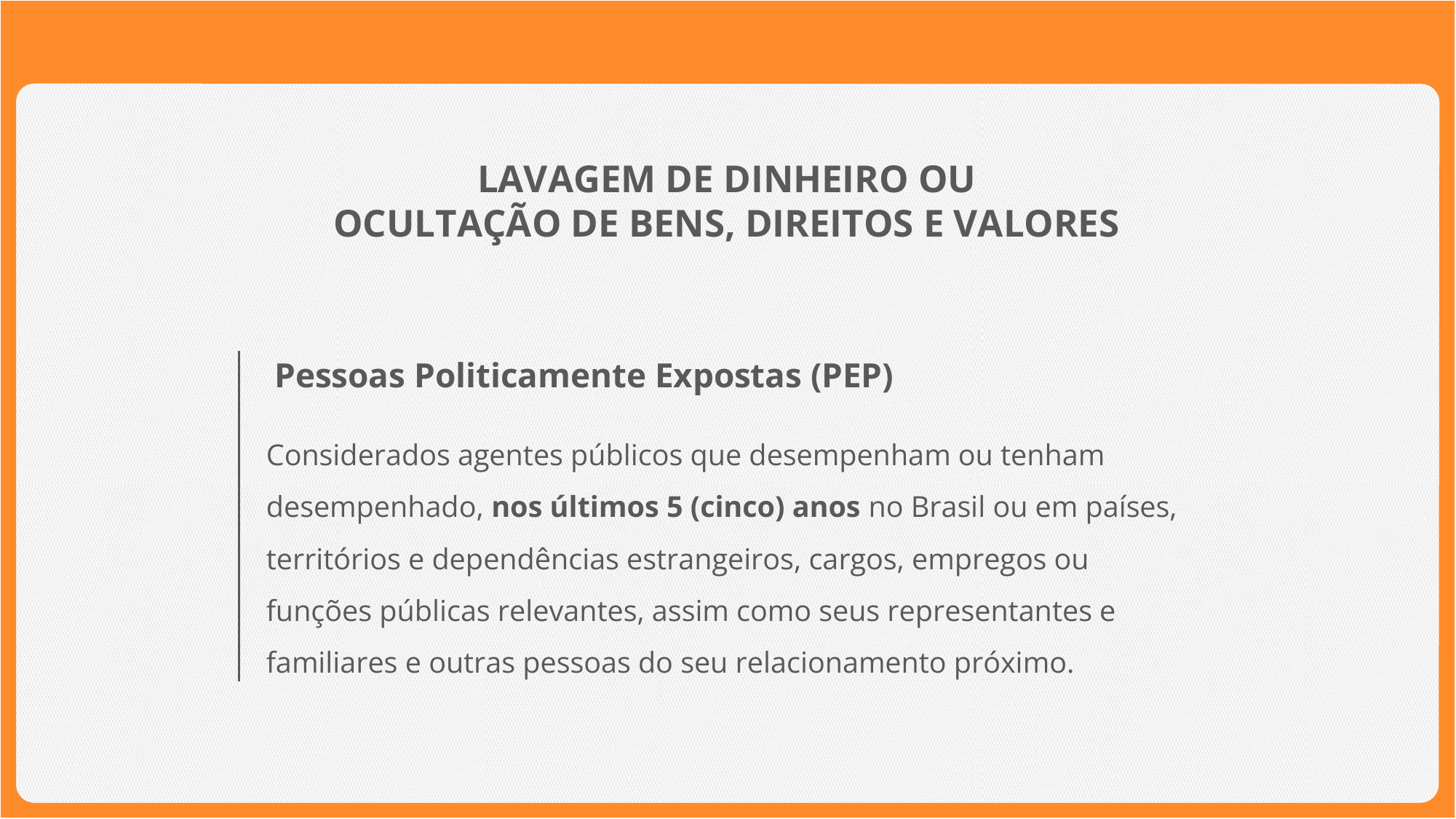

LAVAGEM DE DINHEIRO OU
OCULTAÇÃO DE BENS, DIREITOS E VALORES
Pessoas Politicamente Expostas (PEP)
Considerados agentes públicos que desempenham ou tenham desempenhado, nos últimos 5 (cinco) anos no Brasil ou em países, territórios e dependências estrangeiros, cargos, empregos ou funções públicas relevantes, assim como seus representantes e familiares e outras pessoas do seu relacionamento próximo.